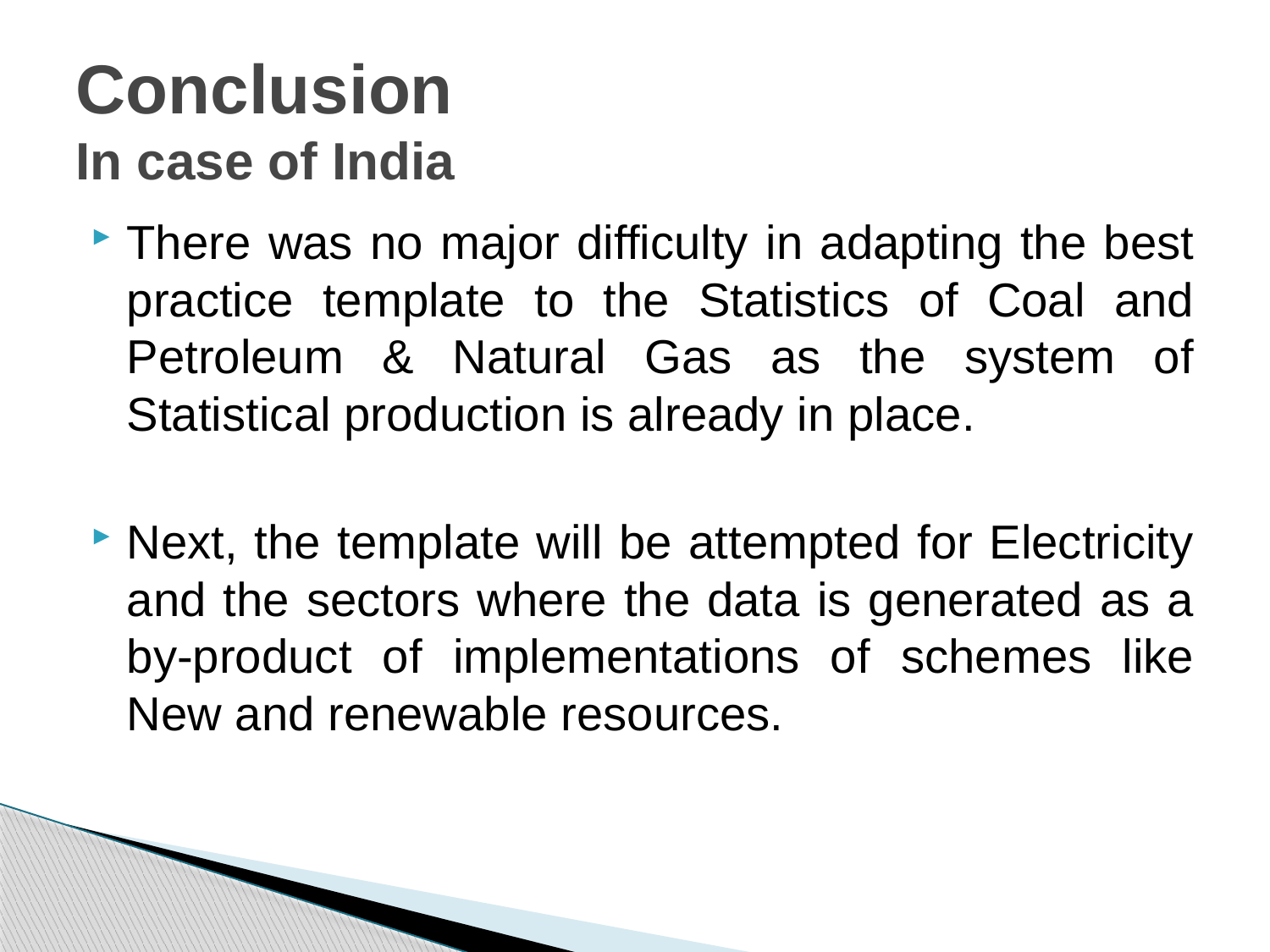

# Conclusion In case of India
There was no major difficulty in adapting the best practice template to the Statistics of Coal and Petroleum & Natural Gas as the system of Statistical production is already in place.

Next, the template will be attempted for Electricity and the sectors where the data is generated as a by-product of implementations of schemes like New and renewable resources.